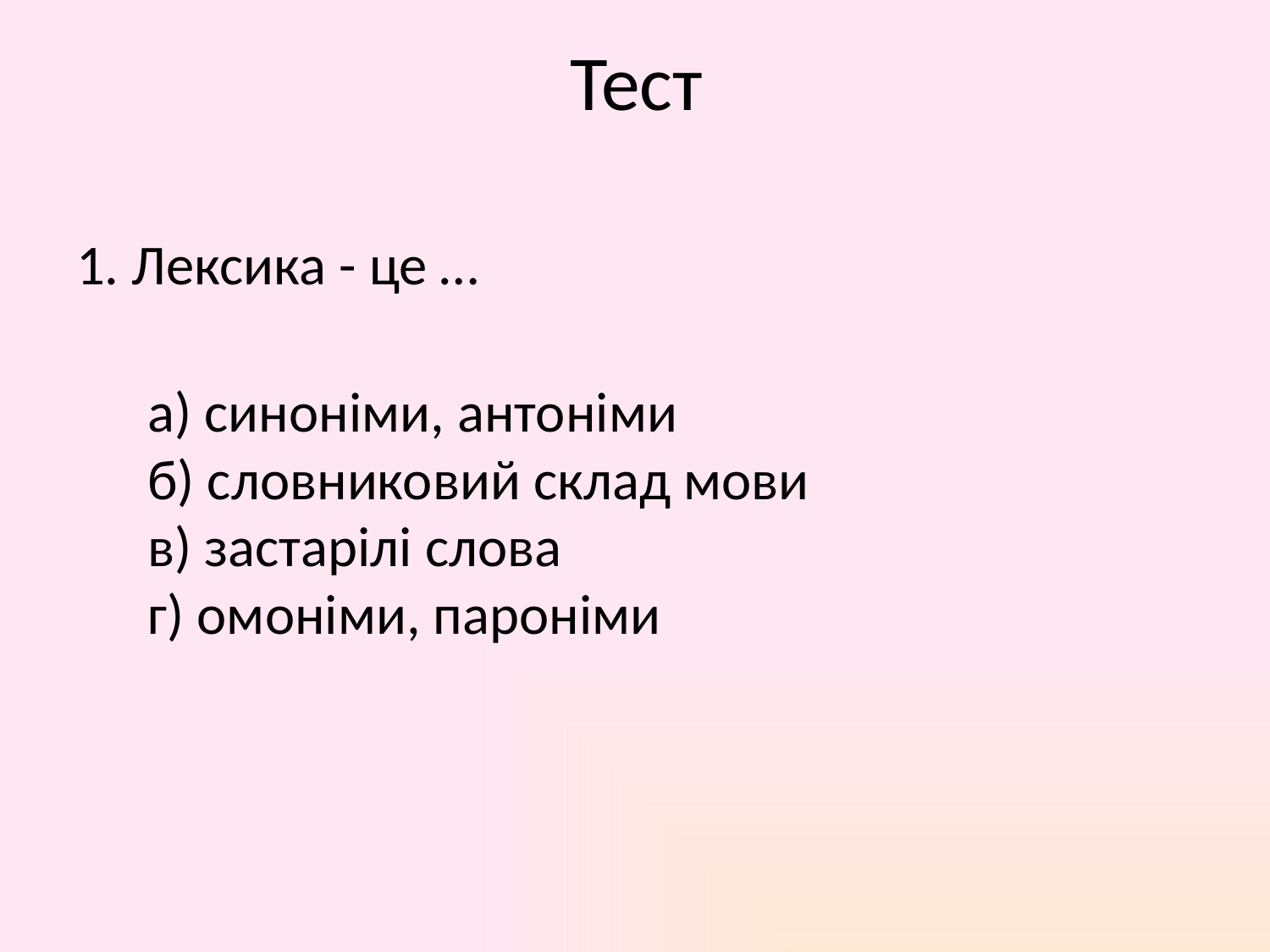

# Тест
1. Лексика - це …
а) синоніми, антоніми
б) словниковий склад мови
в) застарілі слова
г) омоніми, пароніми